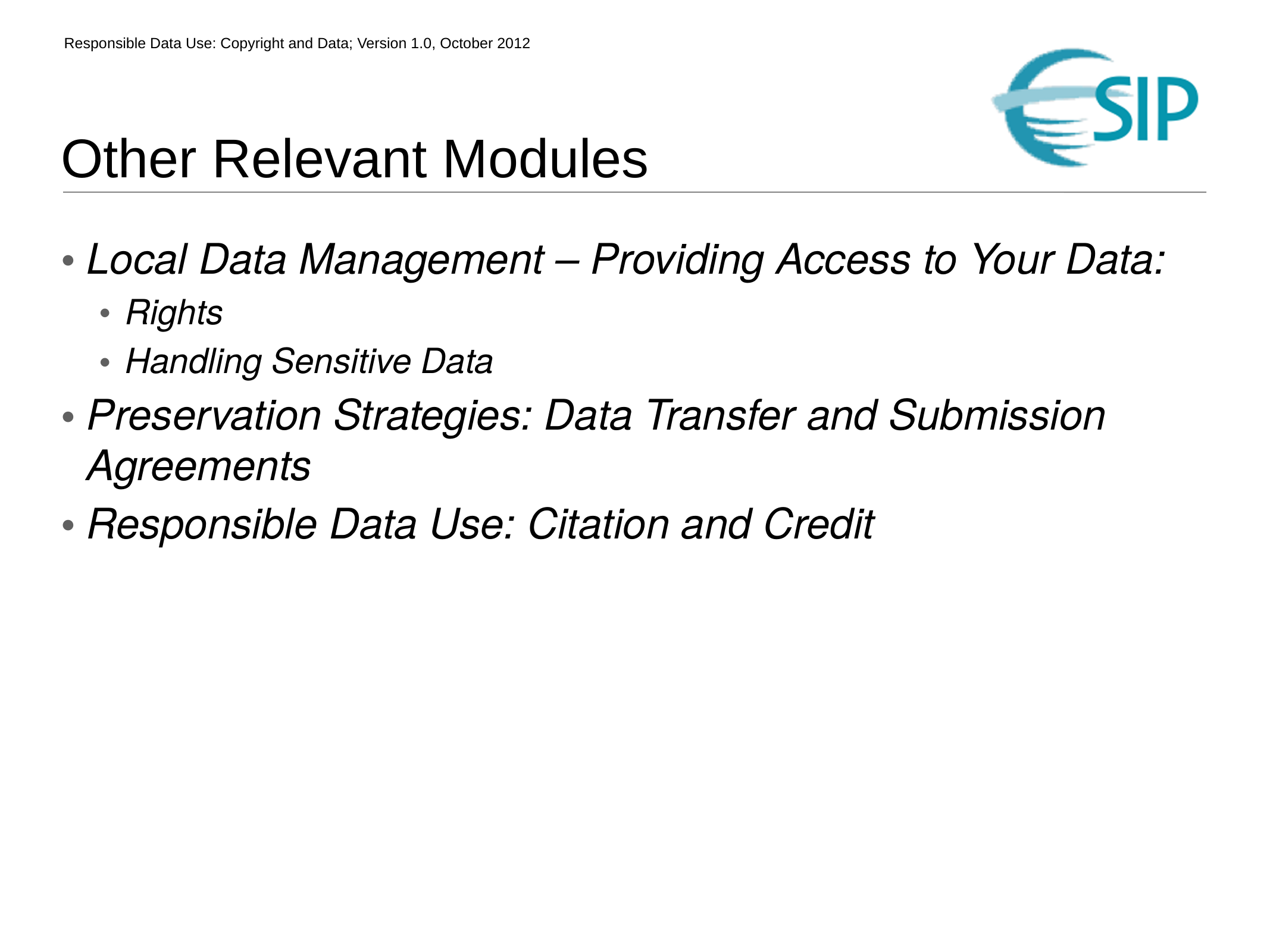

# Other Relevant Modules
Local Data Management – Providing Access to Your Data:
Rights
Handling Sensitive Data
Preservation Strategies: Data Transfer and Submission Agreements
Responsible Data Use: Citation and Credit